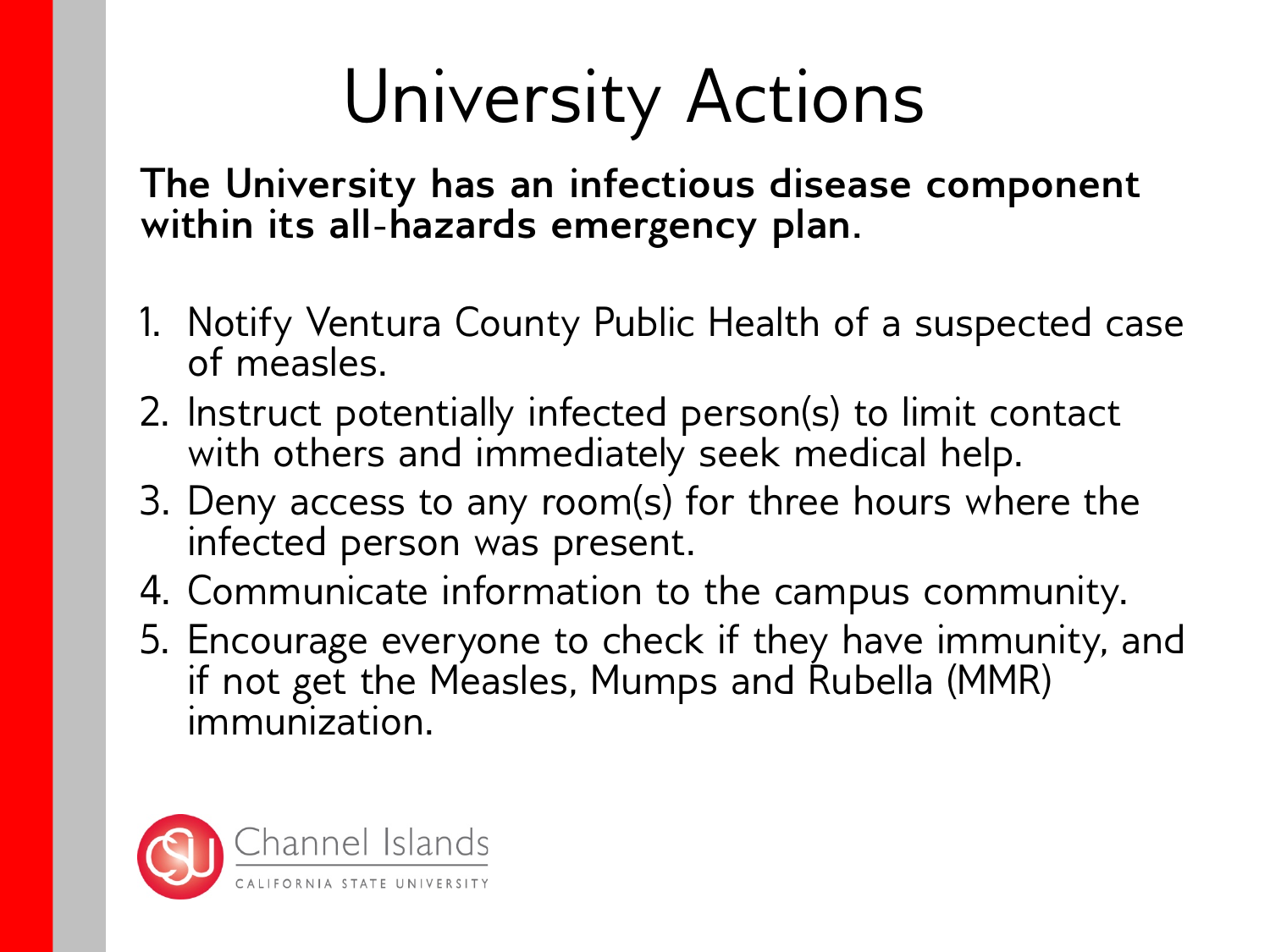

# University Actions
The University has an infectious disease component within its all-hazards emergency plan.

Notify Ventura County Public Health of a suspected case of measles.
Instruct potentially infected person(s) to limit contact with others and immediately seek medical help.
Deny access to any room(s) for three hours where the infected person was present.
Communicate information to the campus community.
Encourage everyone to check if they have immunity, and if not get the Measles, Mumps and Rubella (MMR) immunization.